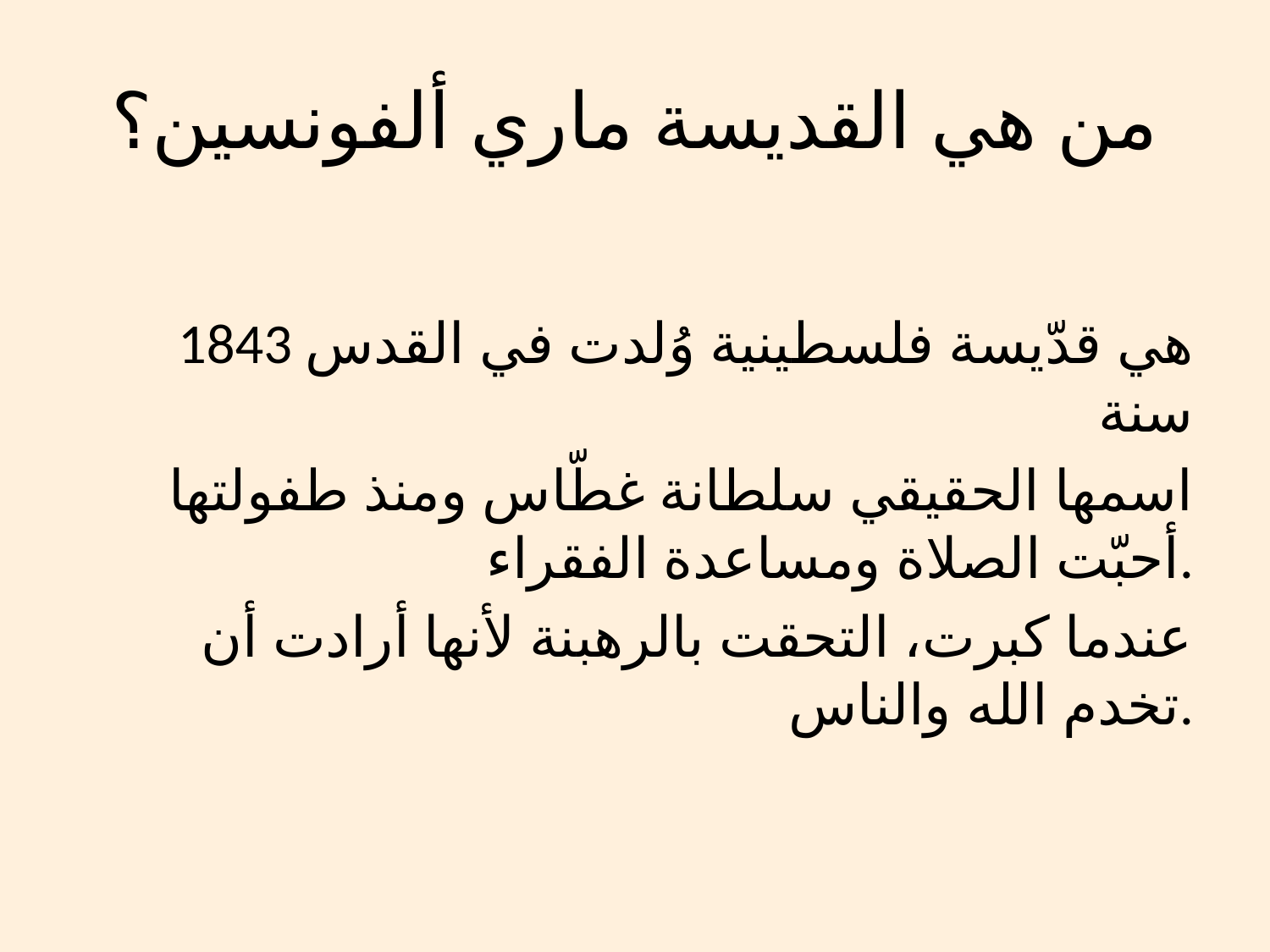

# من هي القديسة ماري ألفونسين؟

1843 هي قدّيسة فلسطينية وُلدت في القدس سنة
اسمها الحقيقي سلطانة غطّاس ومنذ طفولتها أحبّت الصلاة ومساعدة الفقراء.
 عندما كبرت، التحقت بالرهبنة لأنها أرادت أن تخدم الله والناس.